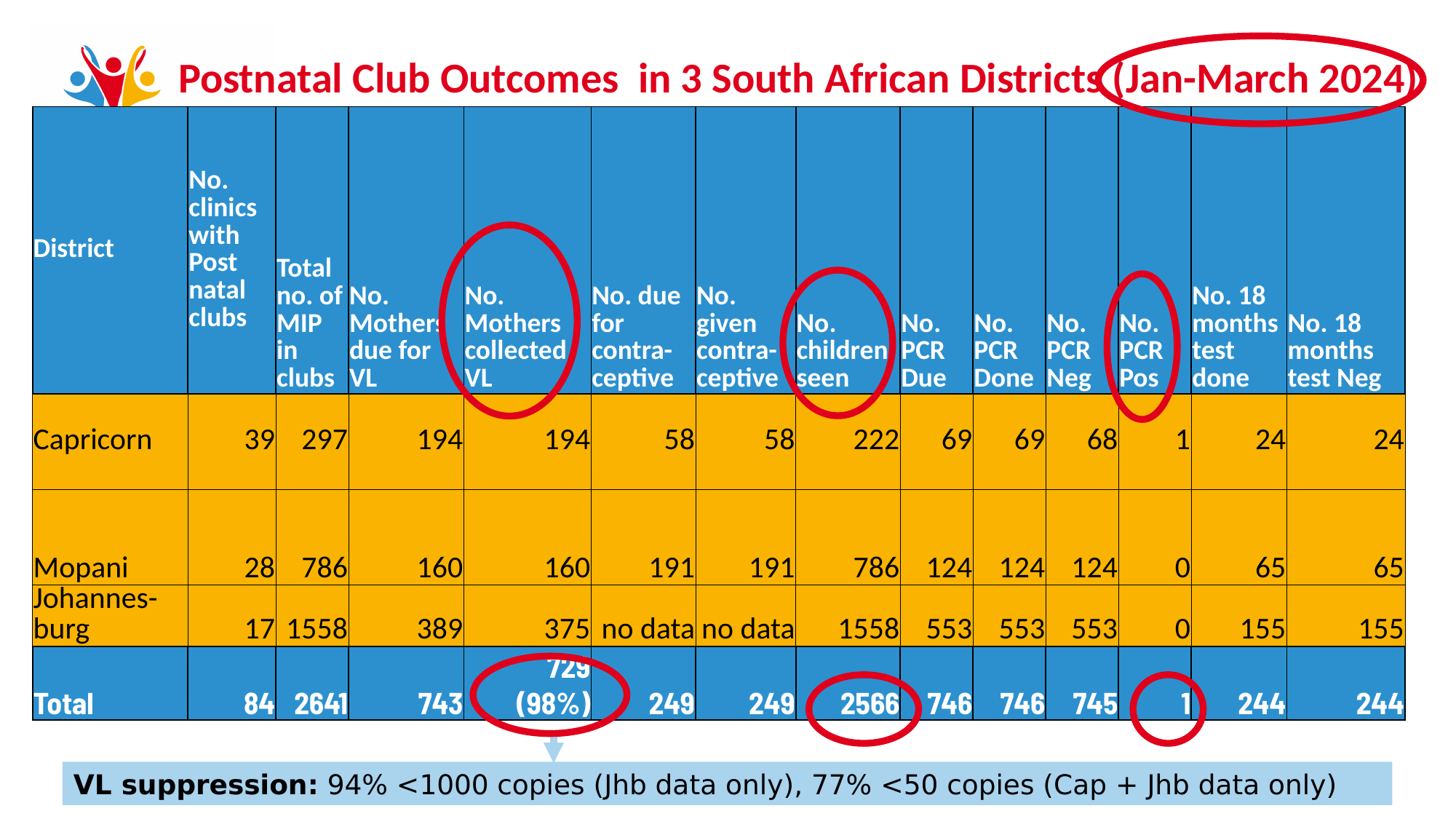

Postnatal Club Outcomes  in 3 South African Districts (Jan-March 2024)
| District | No. clinics with Post natal clubs | Total no. of MIP in clubs | No. Mothers due for VL | No. Mothers collected VL | No. due for contra-ceptive | No. given contra-ceptive | No. children seen | No. PCR Due | No. PCR Done | No. PCR Neg | No. PCR Pos | No. 18 months test done | No. 18 months test Neg |
| --- | --- | --- | --- | --- | --- | --- | --- | --- | --- | --- | --- | --- | --- |
| Capricorn | 39 | 297 | 194 | 194 | 58 | 58 | 222 | 69 | 69 | 68 | 1 | 24 | 24 |
| Mopani | 28 | 786 | 160 | 160 | 191 | 191 | 786 | 124 | 124 | 124 | 0 | 65 | 65 |
| Johannes-burg | 17 | 1558 | 389 | 375 | no data | no data | 1558 | 553 | 553 | 553 | 0 | 155 | 155 |
| Total | 84 | 2641 | 743 | 729 (98%) | 249 | 249 | 2566 | 746 | 746 | 745 | 1 | 244 | 244 |

VL suppression: 94% <1000 copies (Jhb data only), 77% <50 copies (Cap + Jhb data only)